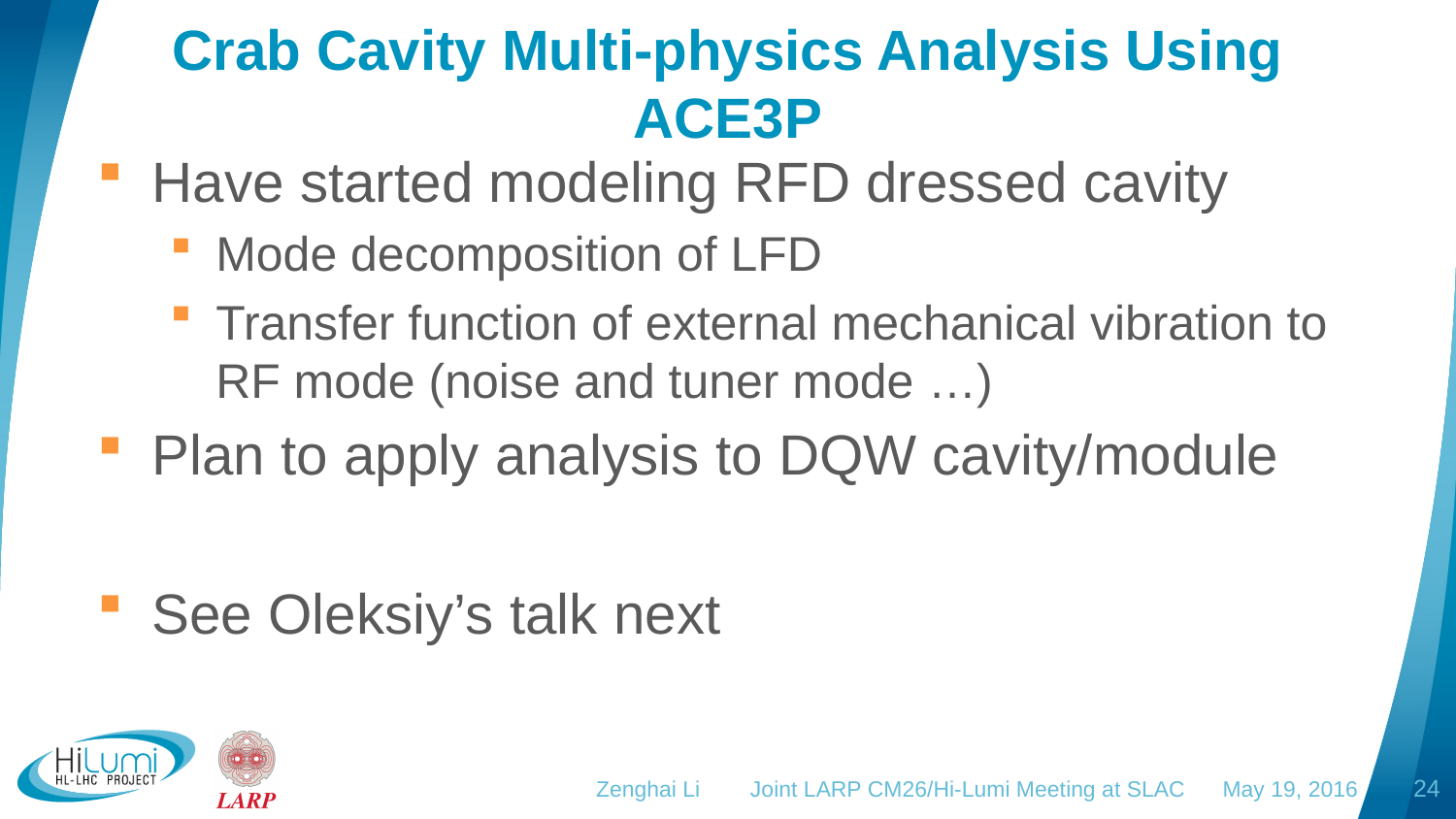

# Crab Cavity Multi-physics Analysis Using ACE3P
Have started modeling RFD dressed cavity
Mode decomposition of LFD
Transfer function of external mechanical vibration to RF mode (noise and tuner mode …)
Plan to apply analysis to DQW cavity/module

See Oleksiy’s talk next

Zenghai Li        Joint LARP CM26/Hi-Lumi Meeting at SLAC      May 19, 2016
24